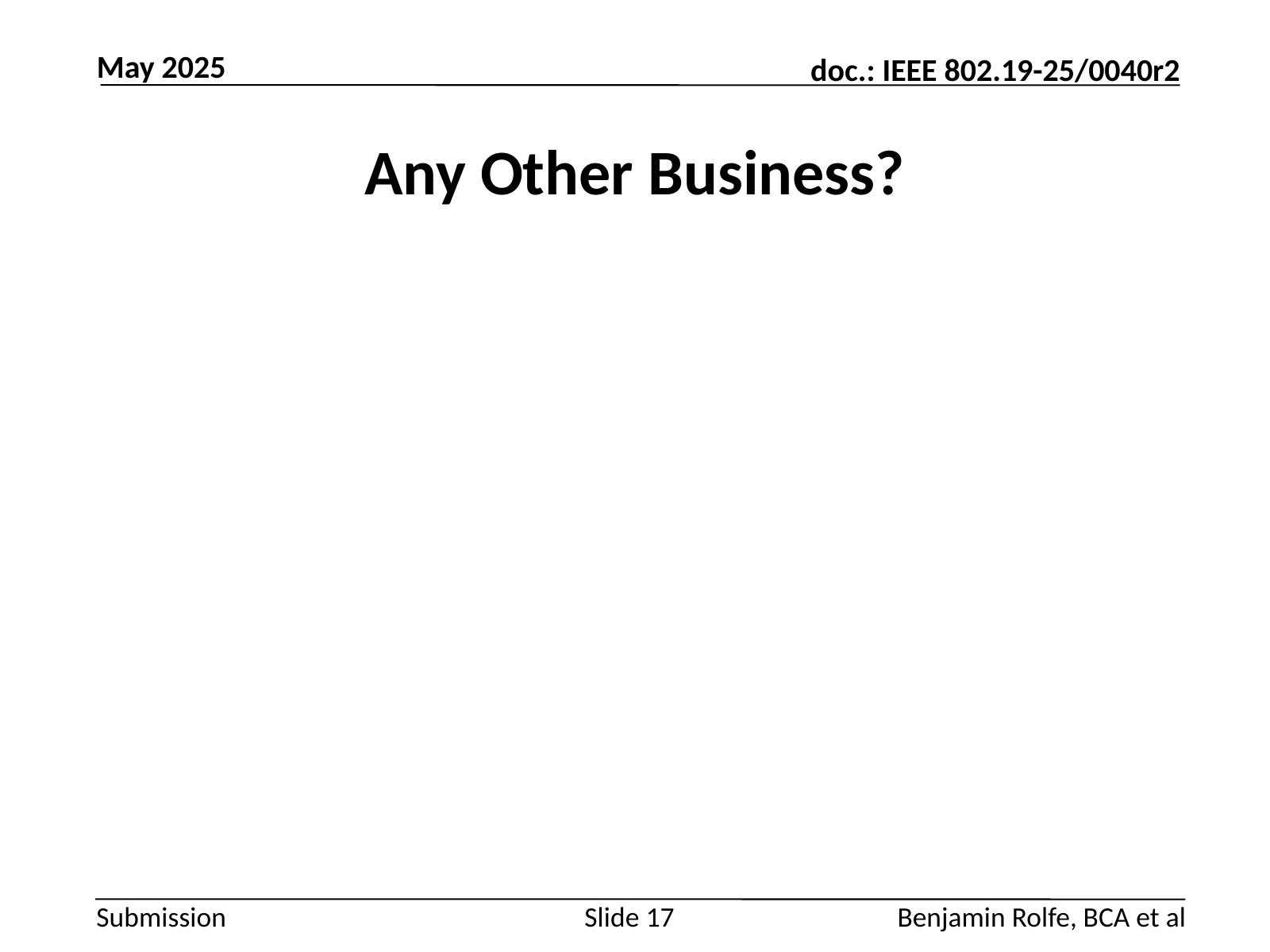

May 2025
# Any Other Business?
Slide 17
Benjamin Rolfe, BCA et al